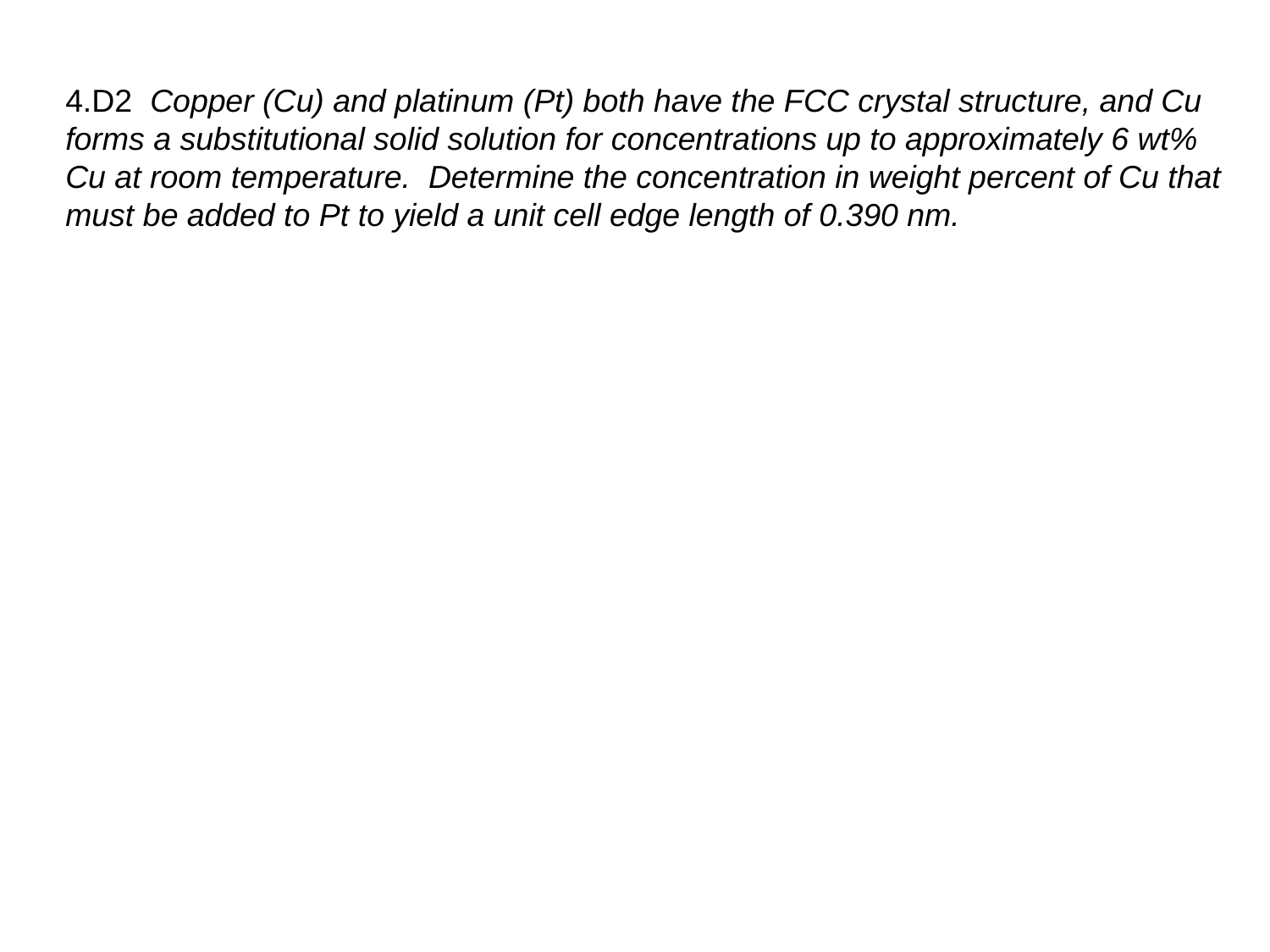

4.D2  Copper (Cu) and platinum (Pt) both have the FCC crystal structure, and Cu forms a substitutional solid solution for concentrations up to approximately 6 wt% Cu at room temperature.  Determine the concentration in weight percent of Cu that must be added to Pt to yield a unit cell edge length of 0.390 nm.